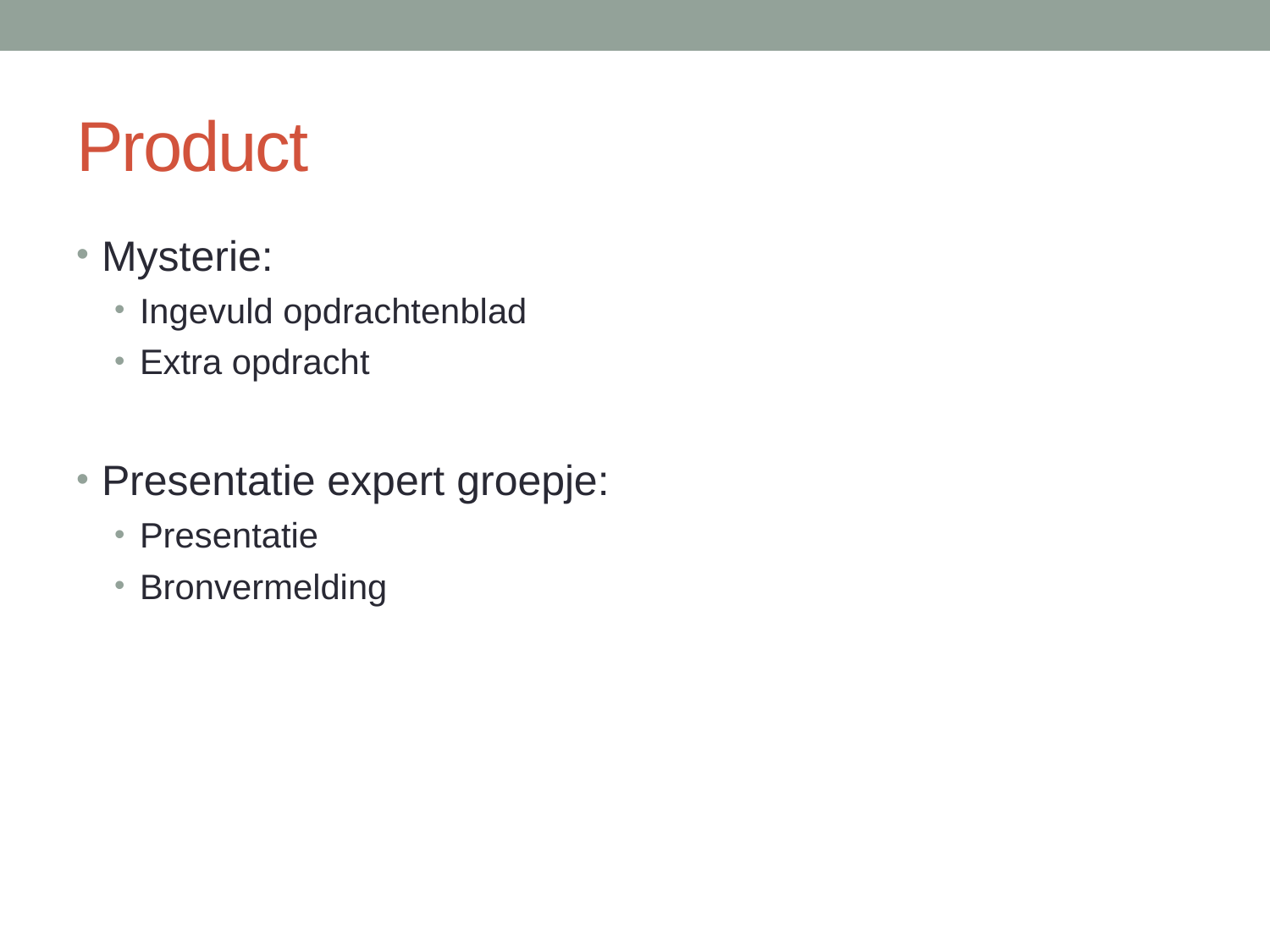

# Product
Mysterie:
Ingevuld opdrachtenblad
Extra opdracht

Presentatie expert groepje:
Presentatie
Bronvermelding